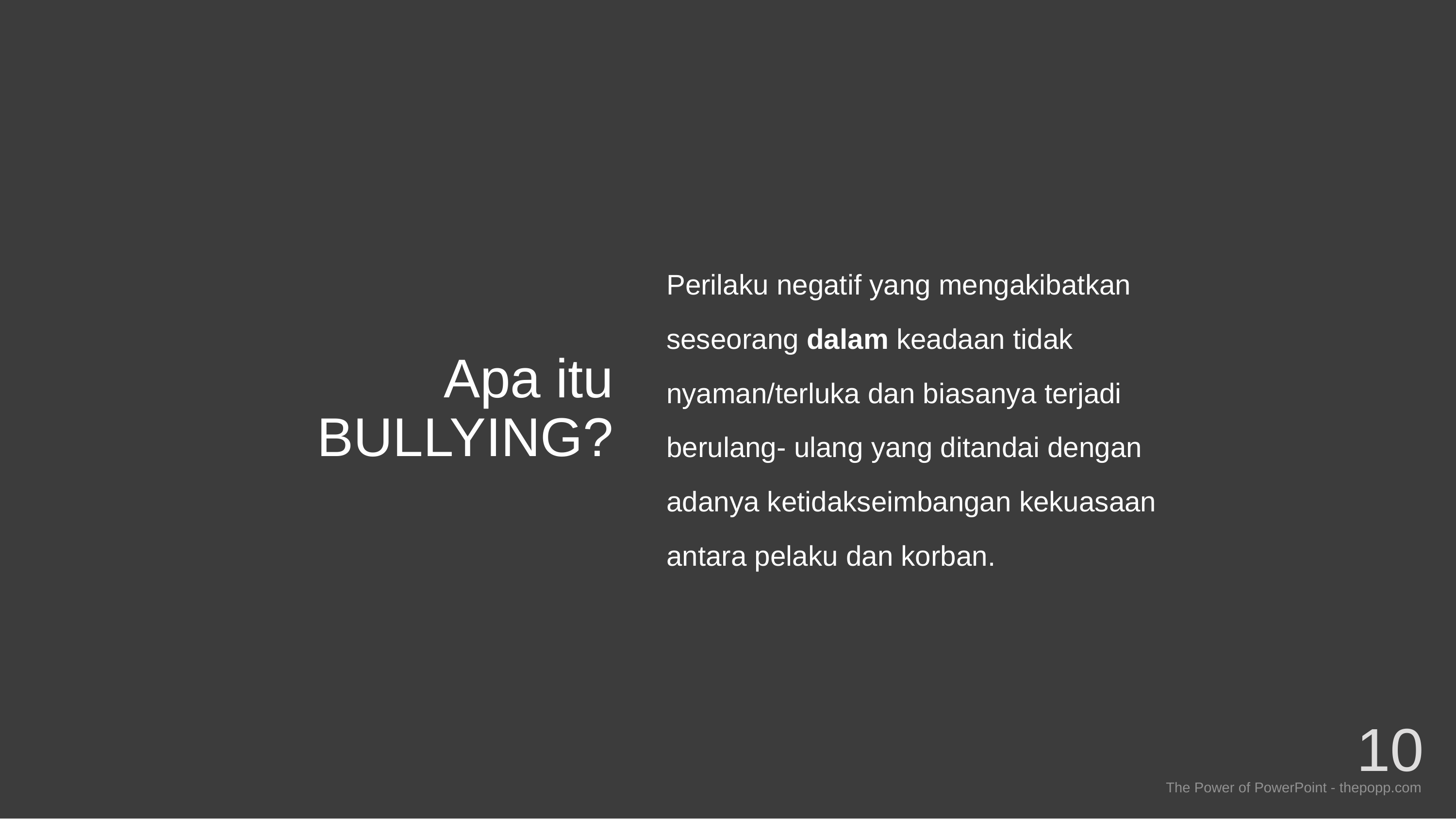

Perilaku negatif yang mengakibatkan seseorang dalam keadaan tidak nyaman/terluka dan biasanya terjadi berulang- ulang yang ditandai dengan adanya ketidakseimbangan kekuasaan antara pelaku dan korban.
# Apa itu BULLYING?
10
The Power of PowerPoint - thepopp.com